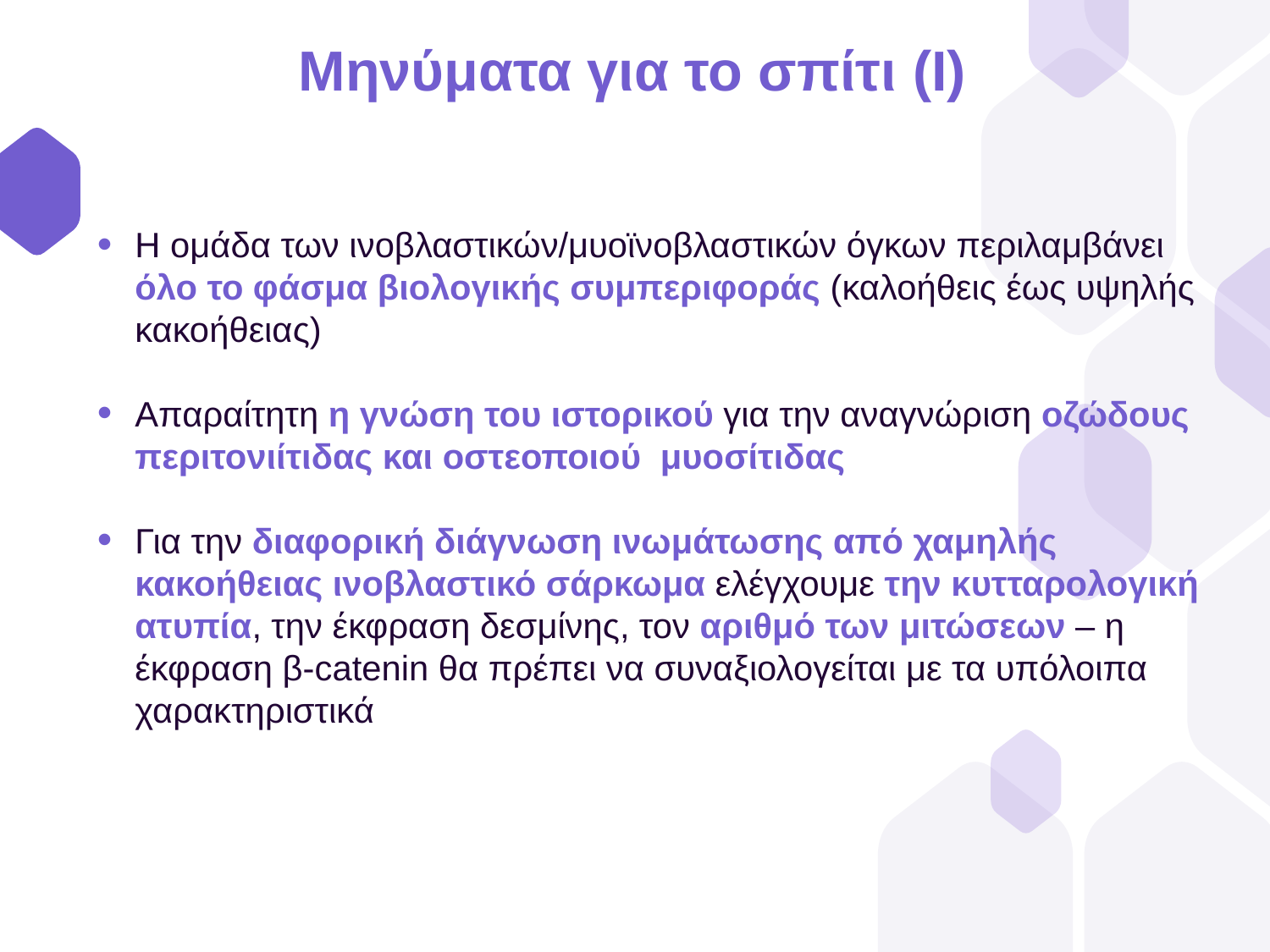

# Μηνύματα για το σπίτι (I)
Η ομάδα των ινοβλαστικών/μυοϊνοβλαστικών όγκων περιλαμβάνει όλο το φάσμα βιολογικής συμπεριφοράς (καλοήθεις έως υψηλής κακοήθειας)

Απαραίτητη η γνώση του ιστορικού για την αναγνώριση οζώδους περιτονιίτιδας και οστεοποιού  μυοσίτιδας

Για την διαφορική διάγνωση ινωμάτωσης από χαμηλής κακοήθειας ινοβλαστικό σάρκωμα ελέγχουμε την κυτταρολογική ατυπία, την έκφραση δεσμίνης, τον αριθμό των μιτώσεων – η έκφραση β-catenin θα πρέπει να συναξιολογείται με τα υπόλοιπα χαρακτηριστικά